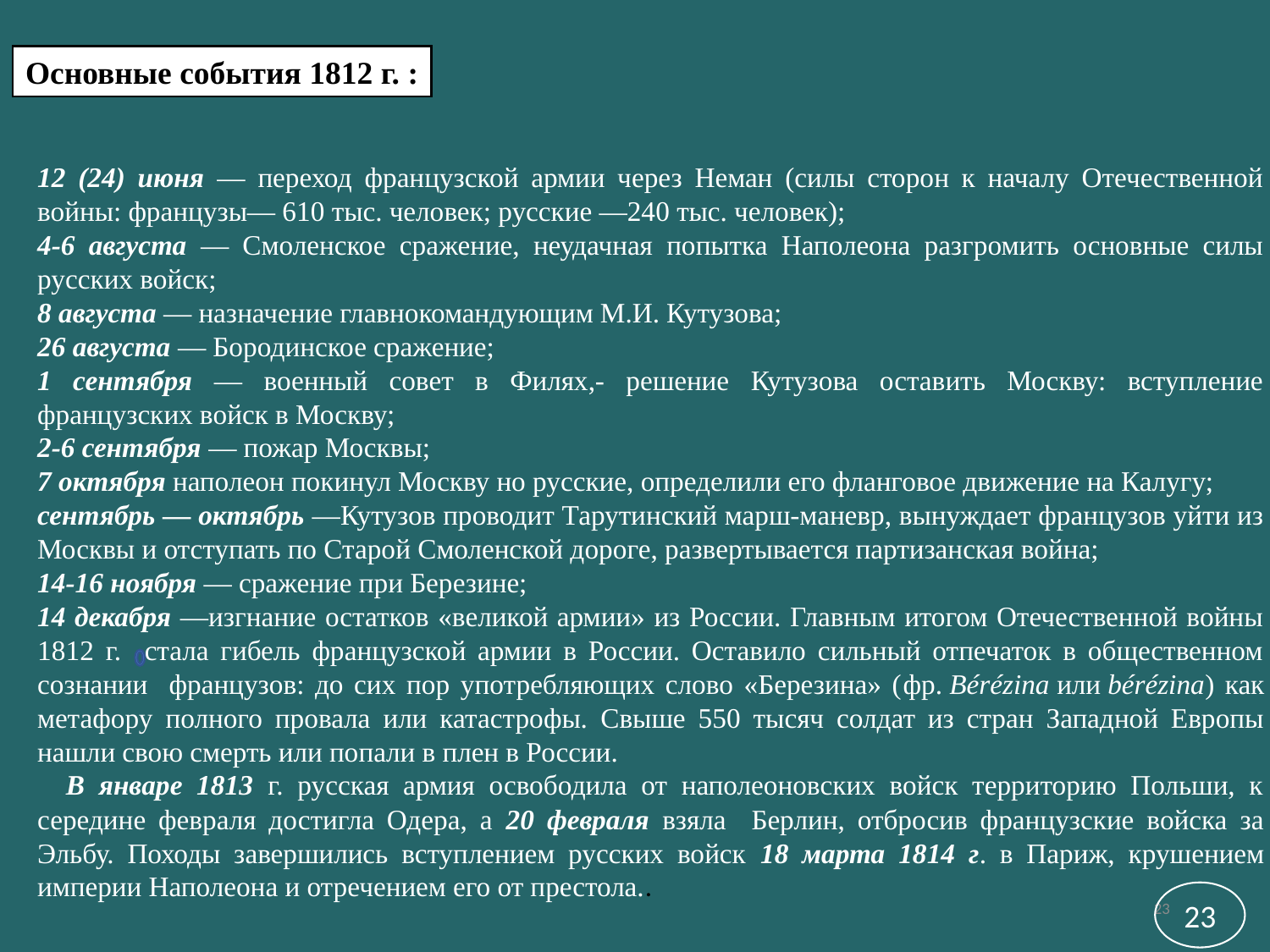

Основные события 1812 г. :
12 (24) июня — переход французской армии через Неман (силы сторон к началу Отечественной войны: французы— 610 тыс. человек; русские —240 тыс. человек);
4-6 августа — Смоленское сражение, неудачная попытка Наполеона разгромить основные силы русских войск;
8 августа — назначение главнокомандующим М.И. Кутузова;
26 августа — Бородинское сражение;
1 сентября — военный совет в Филях,- решение Кутузова оставить Москву: вступление французских войск в Москву;
2-6 сентября — пожар Москвы;
7 октября наполеон покинул Москву но русские, определили его фланговое движение на Калугу;
сентябрь — октябрь —Кутузов проводит Тарутинский марш-маневр, вынуждает французов уйти из Москвы и отступать по Старой Смоленской дороге, развертывается партизанская война;
14-16 ноября — сражение при Березине;
14 декабря —изгнание остатков «великой армии» из России. Главным итогом Отечественной войны 1812 г.  стала гибель французской армии в России. Оставило сильный отпечаток в общественном сознании  французов: до сих пор употребляющих слово «Березина» (фр. Bérézina или bérézina) как метафору полного провала или катастрофы. Свыше 550 тысяч солдат из стран Западной Европы нашли свою смерть или попали в плен в России.
  В январе 1813 г. русская армия освободила от наполеоновских войск территорию Польши, к середине февраля достигла Одера, а 20 февраля взяла  Берлин, отбросив французские войска за Эльбу. Походы завершились вступлением русских войск 18 марта 1814 г. в Париж, крушением империи Наполеона и отречением его от престола..

23
23